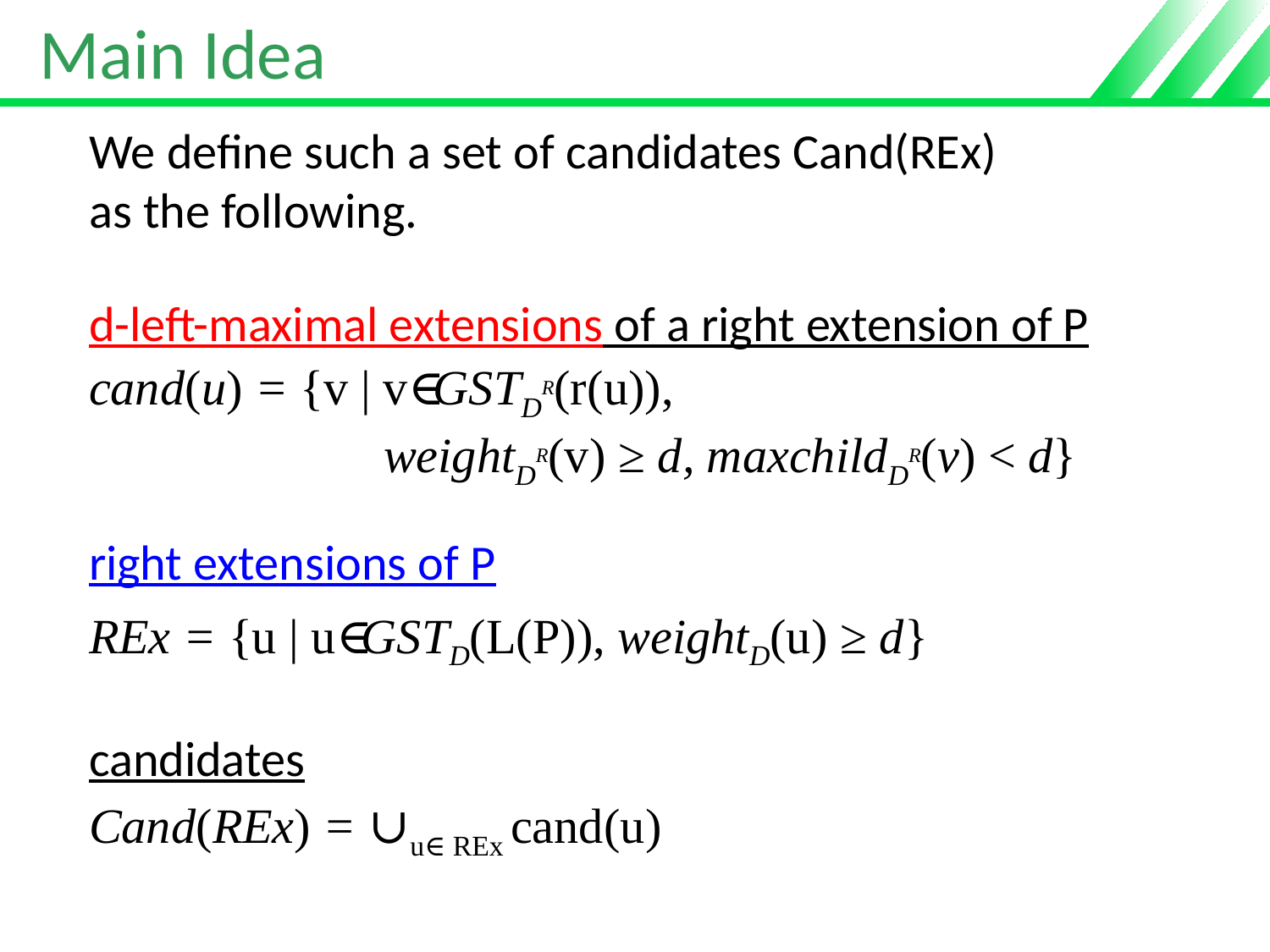

# Main Idea
We define such a set of candidates Cand(REx)
as the following.
d-left-maximal extensions of a right extension of P
cand(u) = {v | v∈GSTDR(r(u)),
                        weightDR(v) ≥ d, maxchildDR(v) < d}
right extensions of P
REx = {u | u∈GSTD(L(P)), weightD(u) ≥ d}
candidates
Cand(REx) = ∪u∈ REx cand(u)